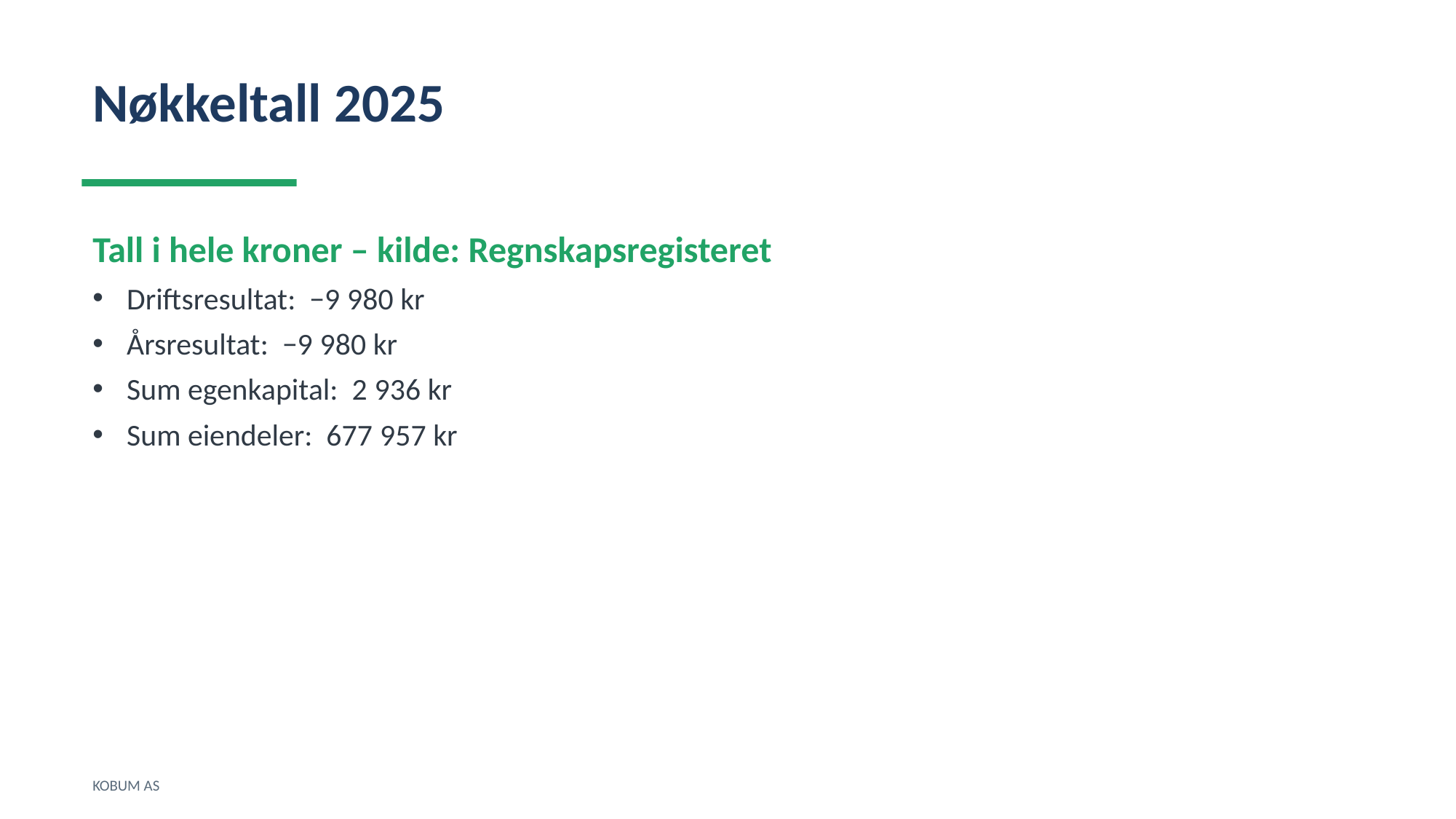

Nøkkeltall 2025

Tall i hele kroner – kilde: Regnskapsregisteret
Driftsresultat:  −9 980 kr
Årsresultat:  −9 980 kr
Sum egenkapital:  2 936 kr
Sum eiendeler:  677 957 kr
KOBUM AS